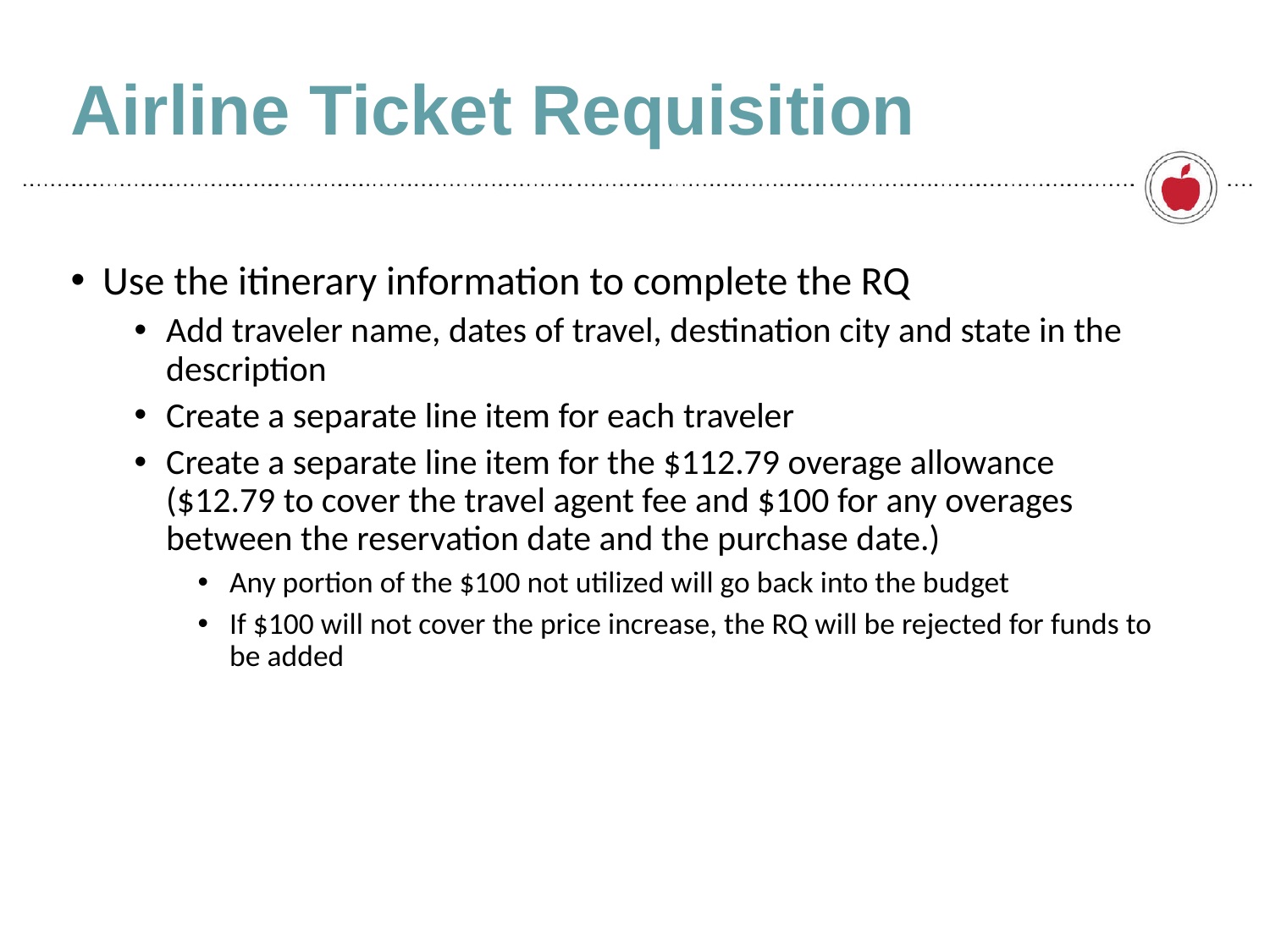

# Airline Ticket Requisition
Use the itinerary information to complete the RQ
Add traveler name, dates of travel, destination city and state in the description
Create a separate line item for each traveler
Create a separate line item for the $112.79 overage allowance ($12.79 to cover the travel agent fee and $100 for any overages between the reservation date and the purchase date.)
Any portion of the $100 not utilized will go back into the budget
If $100 will not cover the price increase, the RQ will be rejected for funds to be added